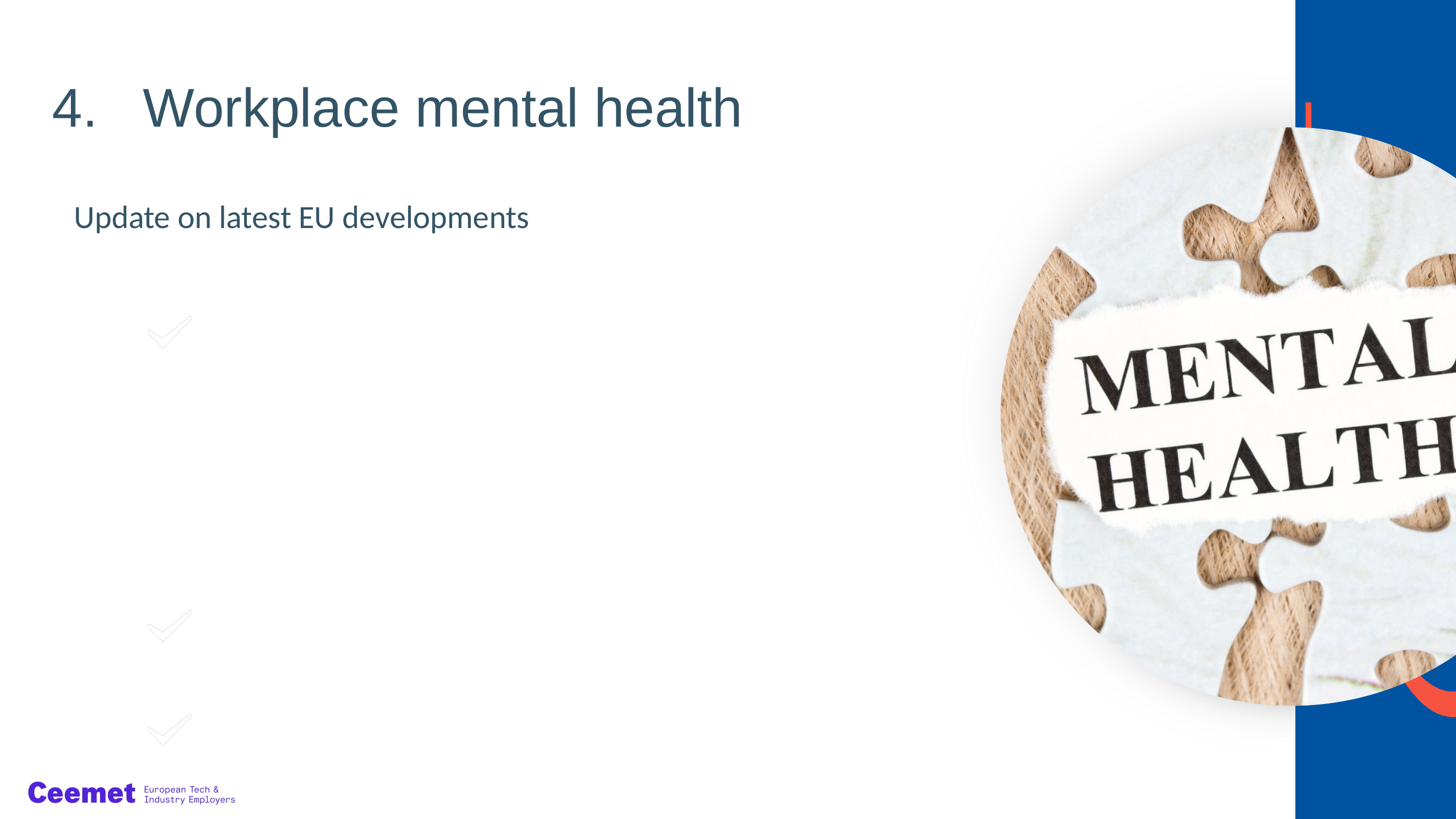

Workplace mental health

Update on latest EU developments